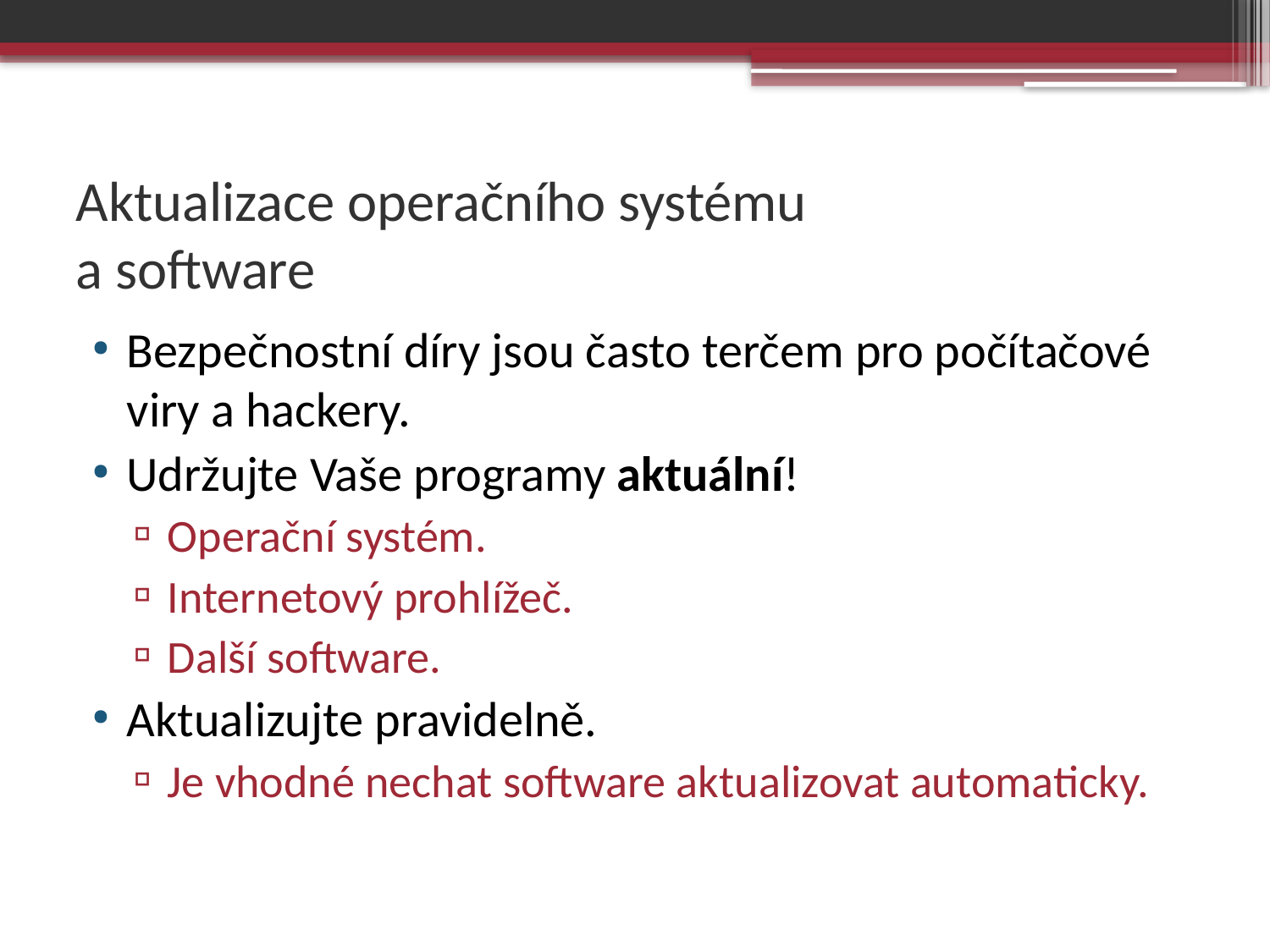

# Aktualizace operačního systému a software
Bezpečnostní díry jsou často terčem pro počítačové viry a hackery.
Udržujte Vaše programy aktuální!
Operační systém.
Internetový prohlížeč.
Další software.
Aktualizujte pravidelně.
Je vhodné nechat software aktualizovat automaticky.